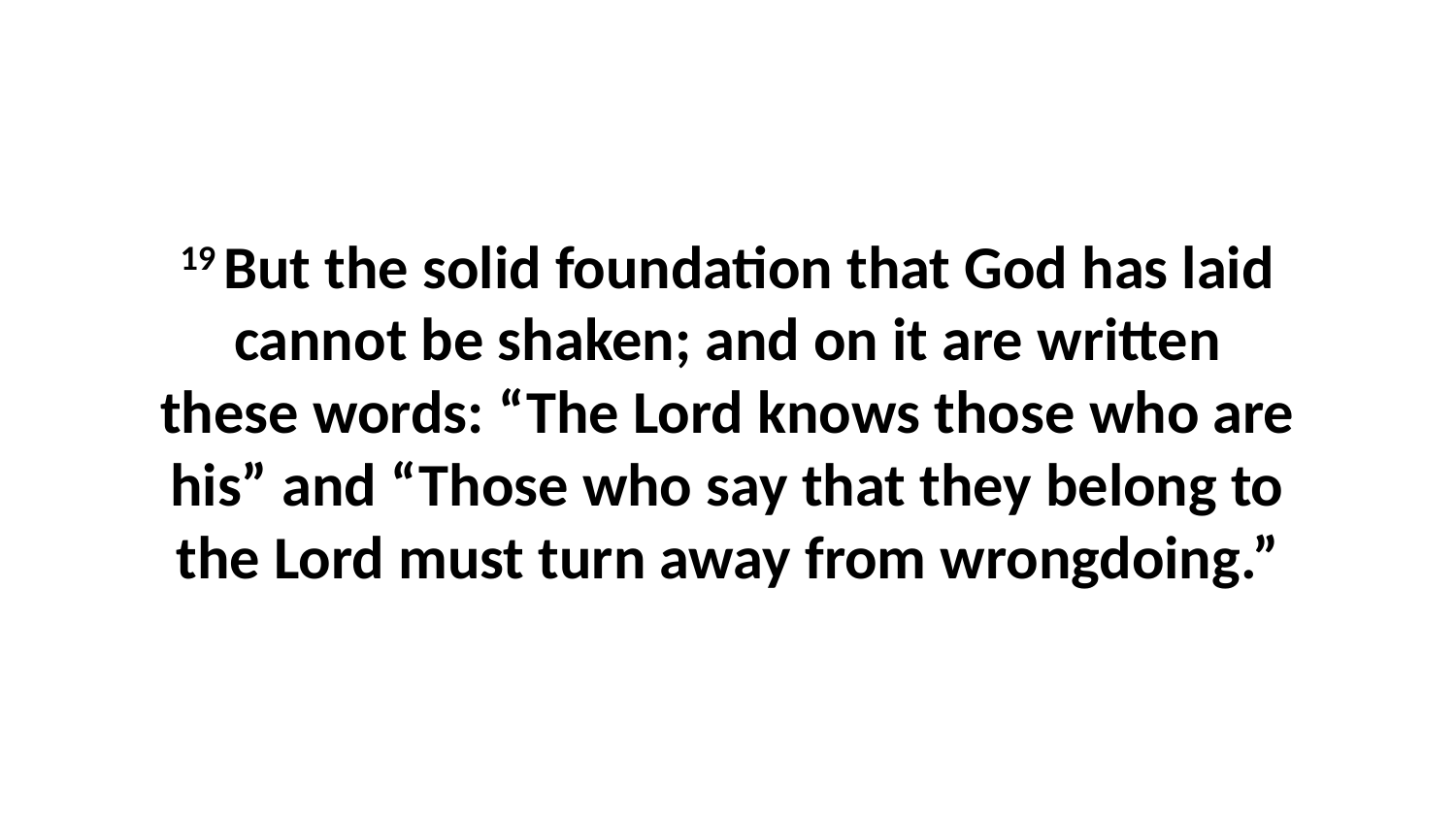

19 But the solid foundation that God has laid cannot be shaken; and on it are written these words: “The Lord knows those who are his” and “Those who say that they belong to the Lord must turn away from wrongdoing.”